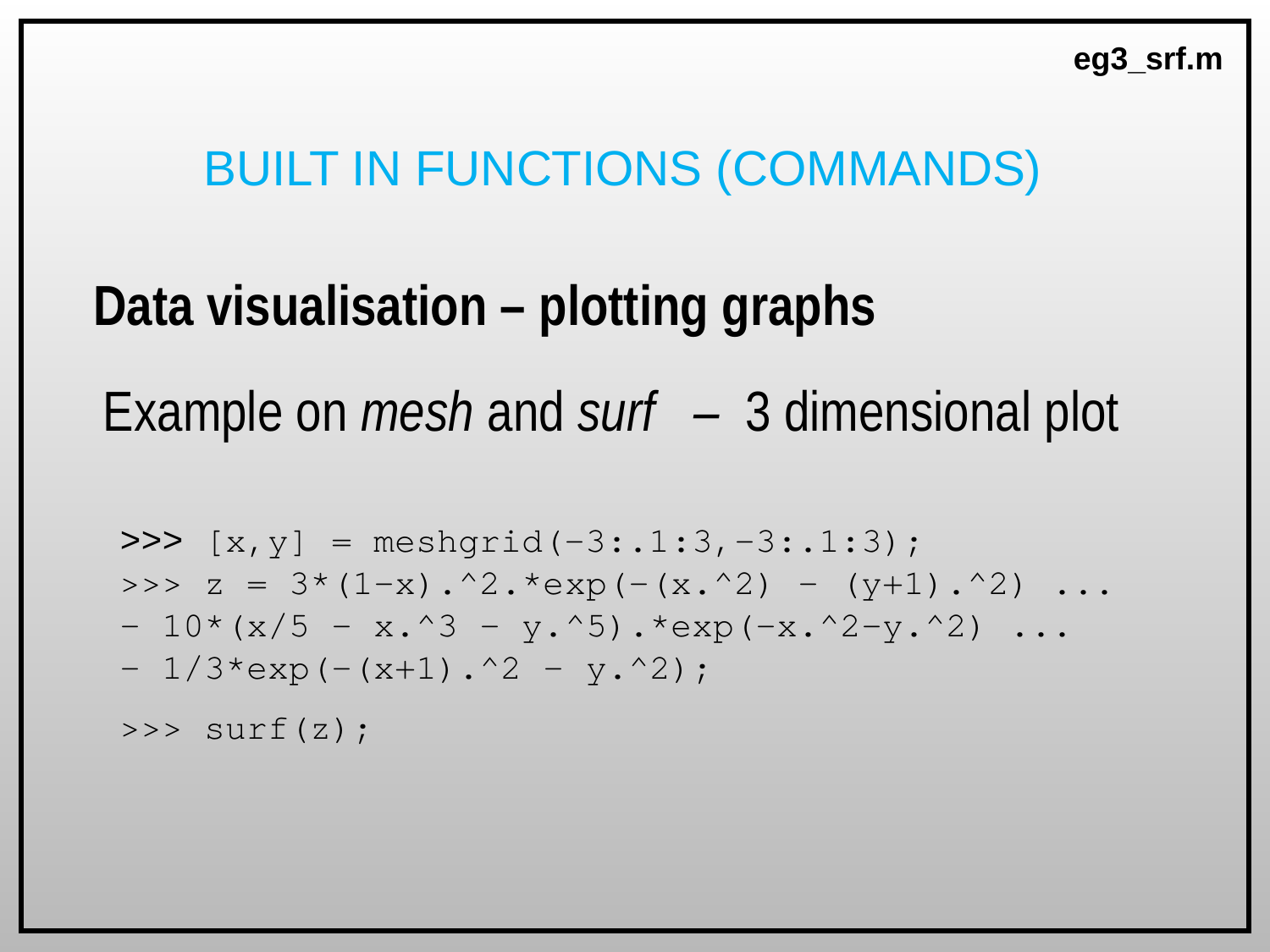

eg3_srf.m
# Built in functions (commands)
Data visualisation – plotting graphs
Example on mesh and surf   –  3 dimensional plot
>>> [x,y] = meshgrid(-3:.1:3,-3:.1:3);
>>> z = 3*(1-x).^2.*exp(-(x.^2) - (y+1).^2) ...
- 10*(x/5 - x.^3 - y.^5).*exp(-x.^2-y.^2) ...
- 1/3*exp(-(x+1).^2 - y.^2);
>>> surf(z);